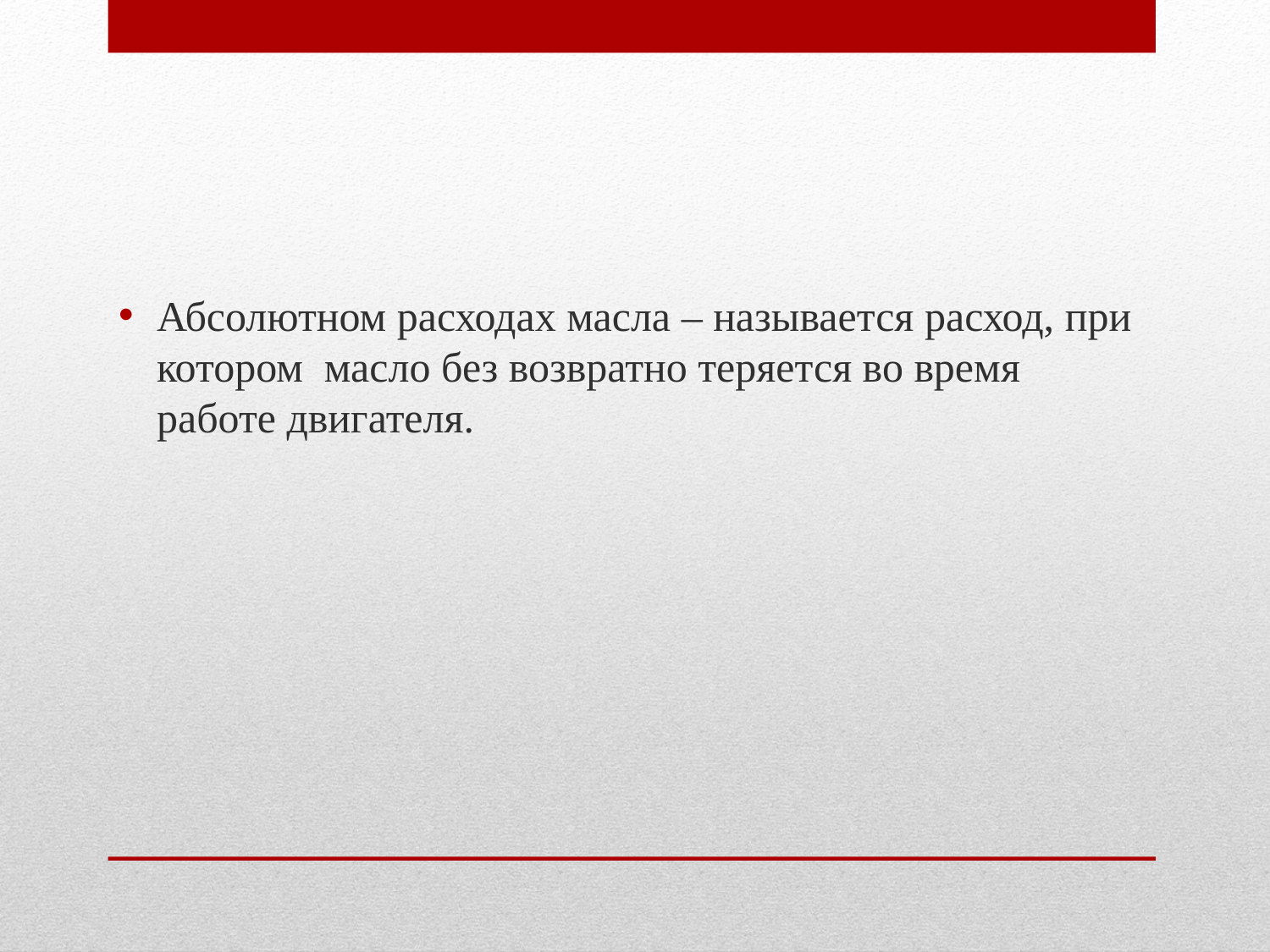

Абсолютном расходах масла – называется расход, при котором  масло без возвратно теряется во время  работе двигателя.
#